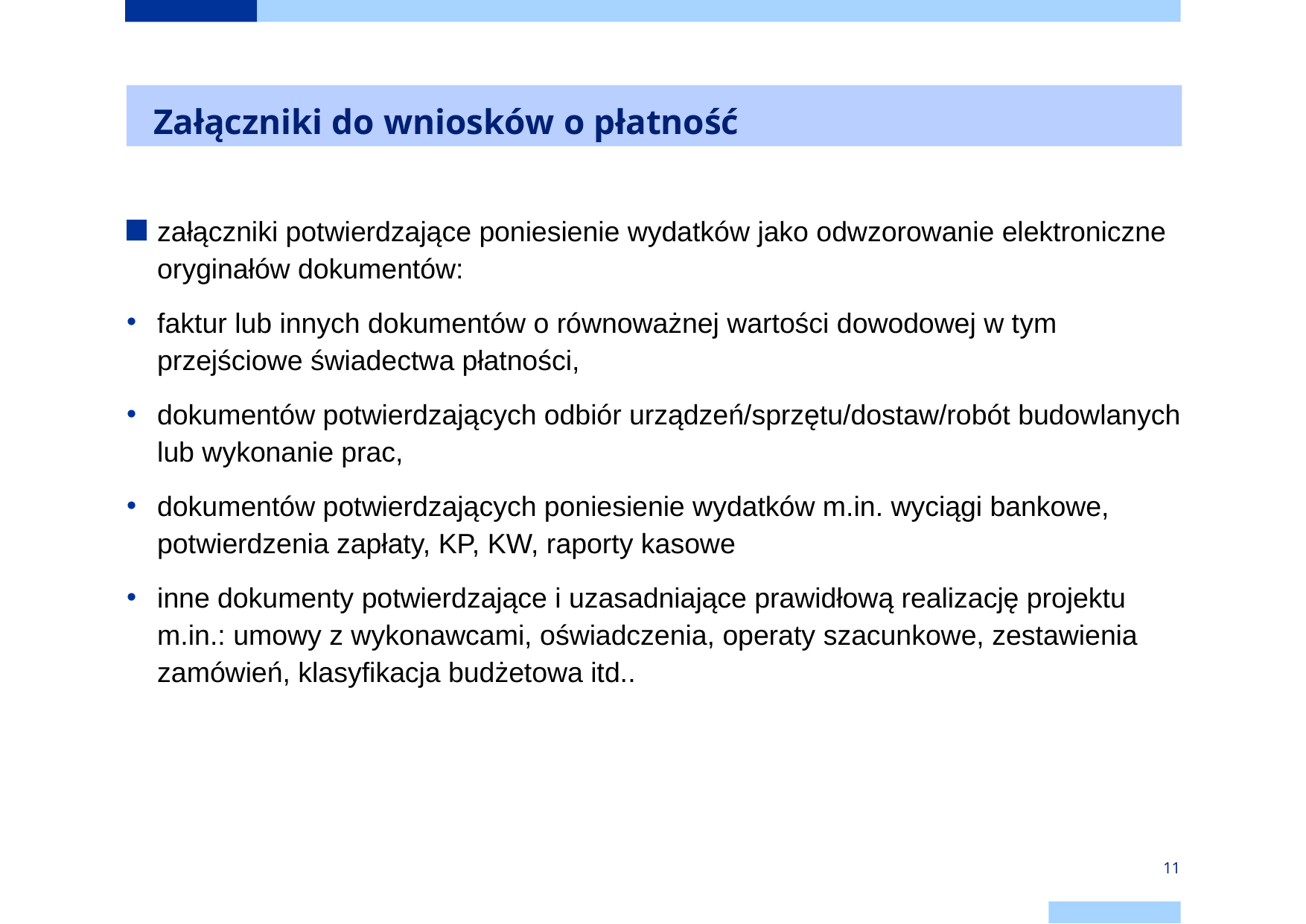

# Załączniki do wniosków o płatność
załączniki potwierdzające poniesienie wydatków jako odwzorowanie elektroniczne oryginałów dokumentów:
faktur lub innych dokumentów o równoważnej wartości dowodowej w tym przejściowe świadectwa płatności,
dokumentów potwierdzających odbiór urządzeń/sprzętu/dostaw/robót budowlanych lub wykonanie prac,
dokumentów potwierdzających poniesienie wydatków m.in. wyciągi bankowe, potwierdzenia zapłaty, KP, KW, raporty kasowe
inne dokumenty potwierdzające i uzasadniające prawidłową realizację projektu
m.in.: umowy z wykonawcami, oświadczenia, operaty szacunkowe, zestawienia zamówień, klasyfikacja budżetowa itd..

11